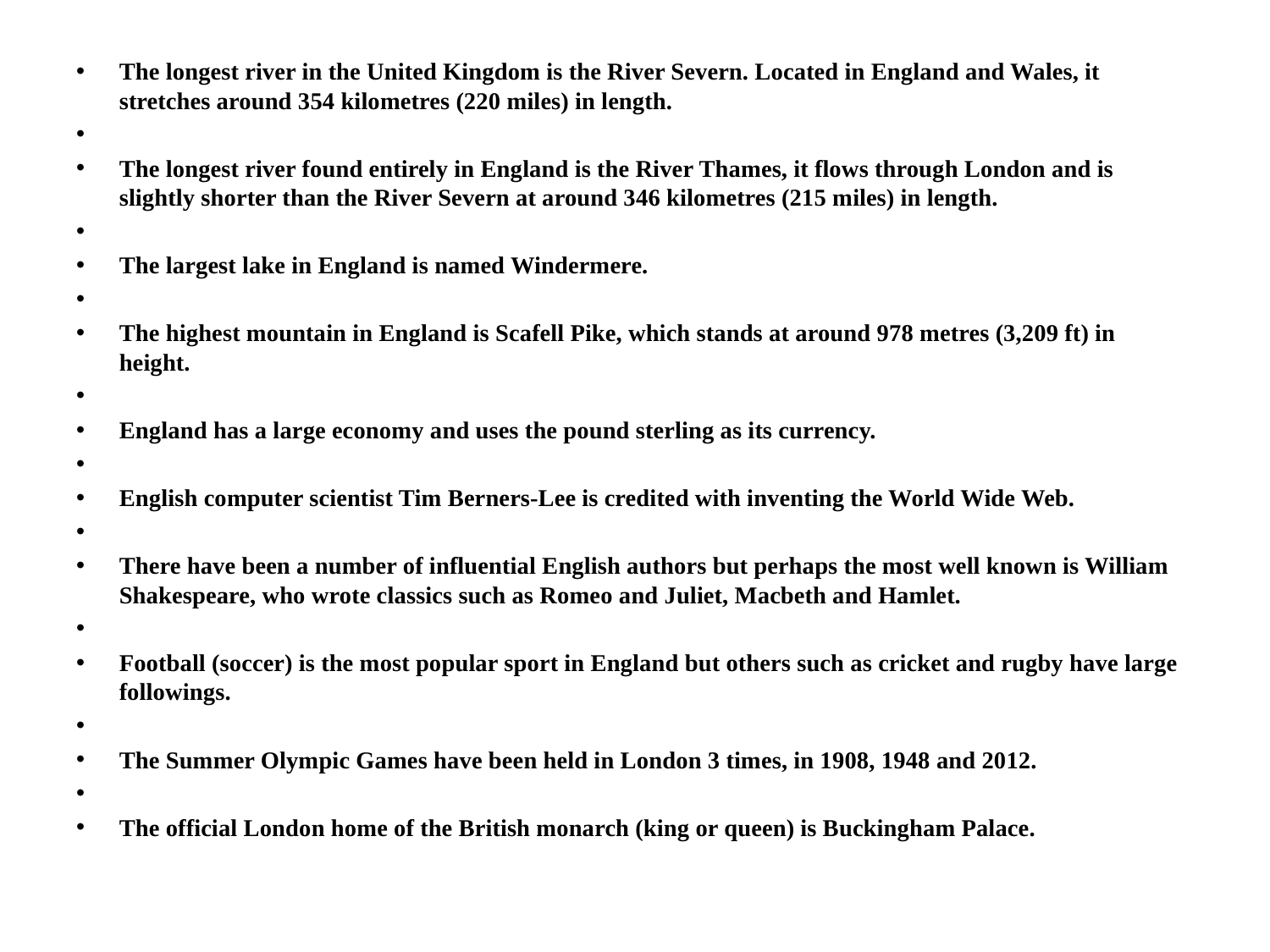

#
The longest river in the United Kingdom is the River Severn. Located in England and Wales, it stretches around 354 kilometres (220 miles) in length.

The longest river found entirely in England is the River Thames, it flows through London and is slightly shorter than the River Severn at around 346 kilometres (215 miles) in length.

The largest lake in England is named Windermere.

The highest mountain in England is Scafell Pike, which stands at around 978 metres (3,209 ft) in height.

England has a large economy and uses the pound sterling as its currency.

English computer scientist Tim Berners-Lee is credited with inventing the World Wide Web.

There have been a number of influential English authors but perhaps the most well known is William Shakespeare, who wrote classics such as Romeo and Juliet, Macbeth and Hamlet.

Football (soccer) is the most popular sport in England but others such as cricket and rugby have large followings.

The Summer Olympic Games have been held in London 3 times, in 1908, 1948 and 2012.

The official London home of the British monarch (king or queen) is Buckingham Palace.